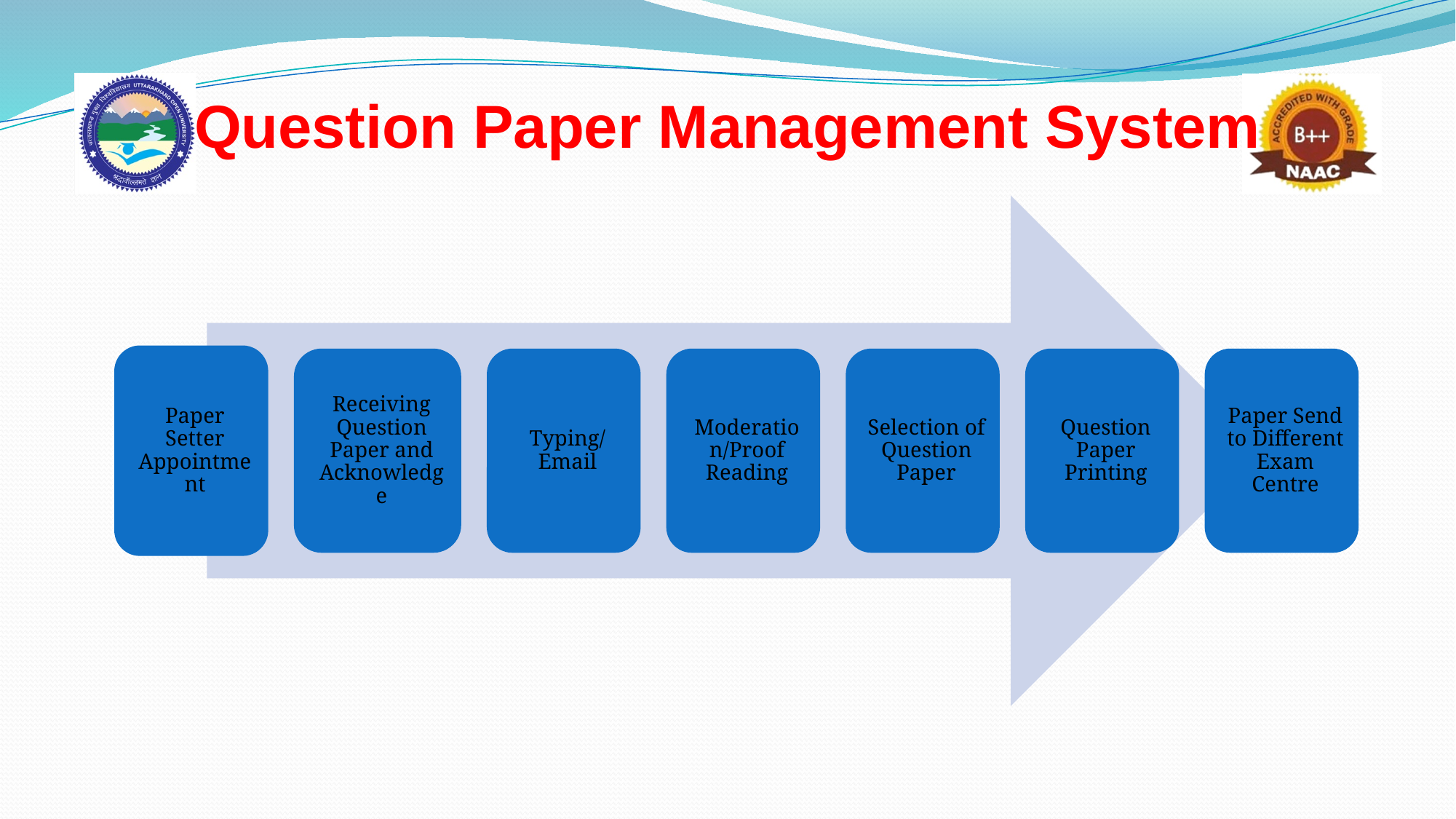

# Question Paper Management System
Paper Setter Appointment
Receiving Question Paper and Acknowledge
Typing/Email
Moderation/Proof Reading
Selection of Question Paper
Question Paper Printing
Paper Send to Different Exam Centre